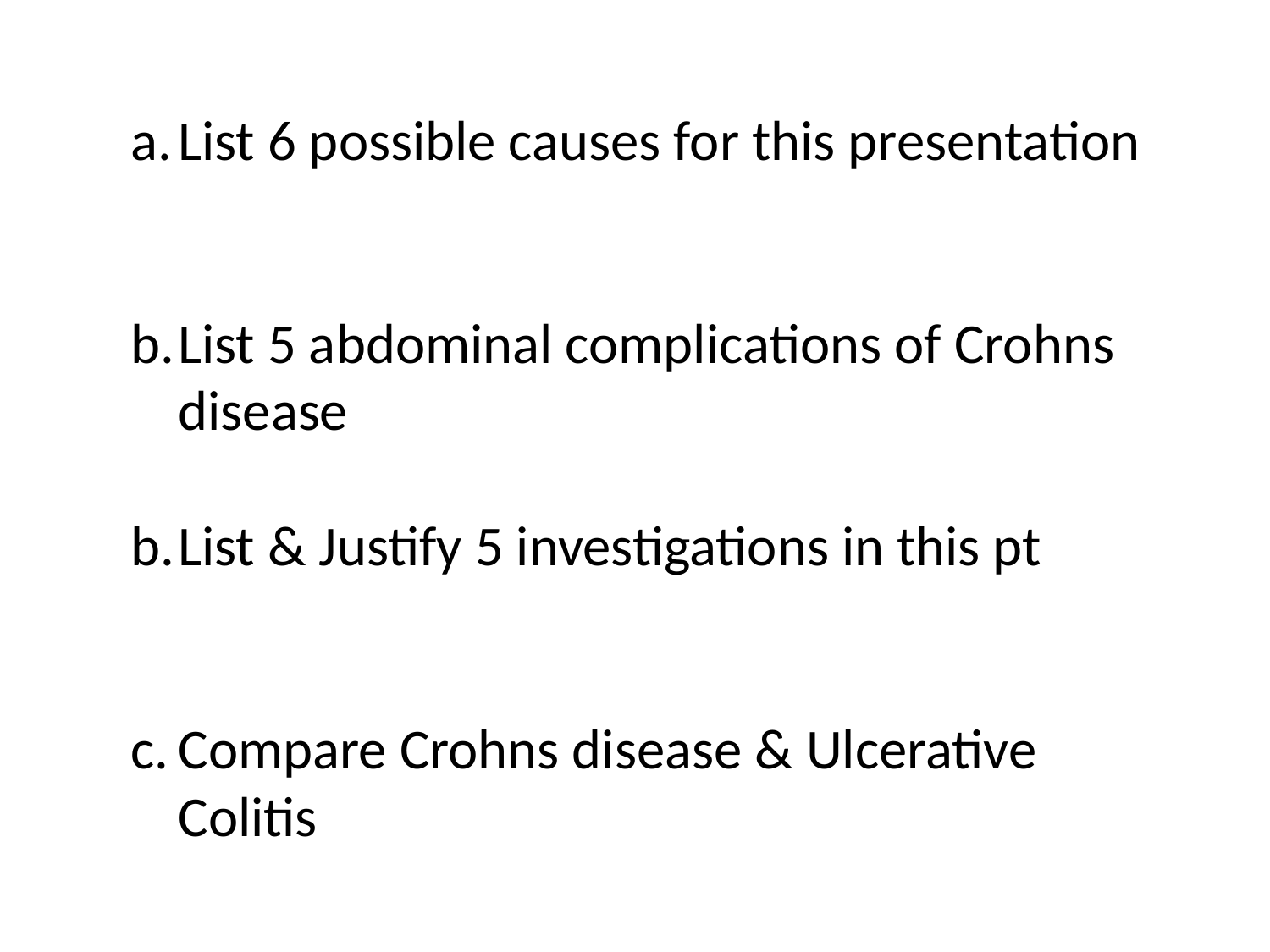

List 6 possible causes for this presentation

List 5 abdominal complications of Crohns disease

List & Justify 5 investigations in this pt

Compare Crohns disease & Ulcerative Colitis